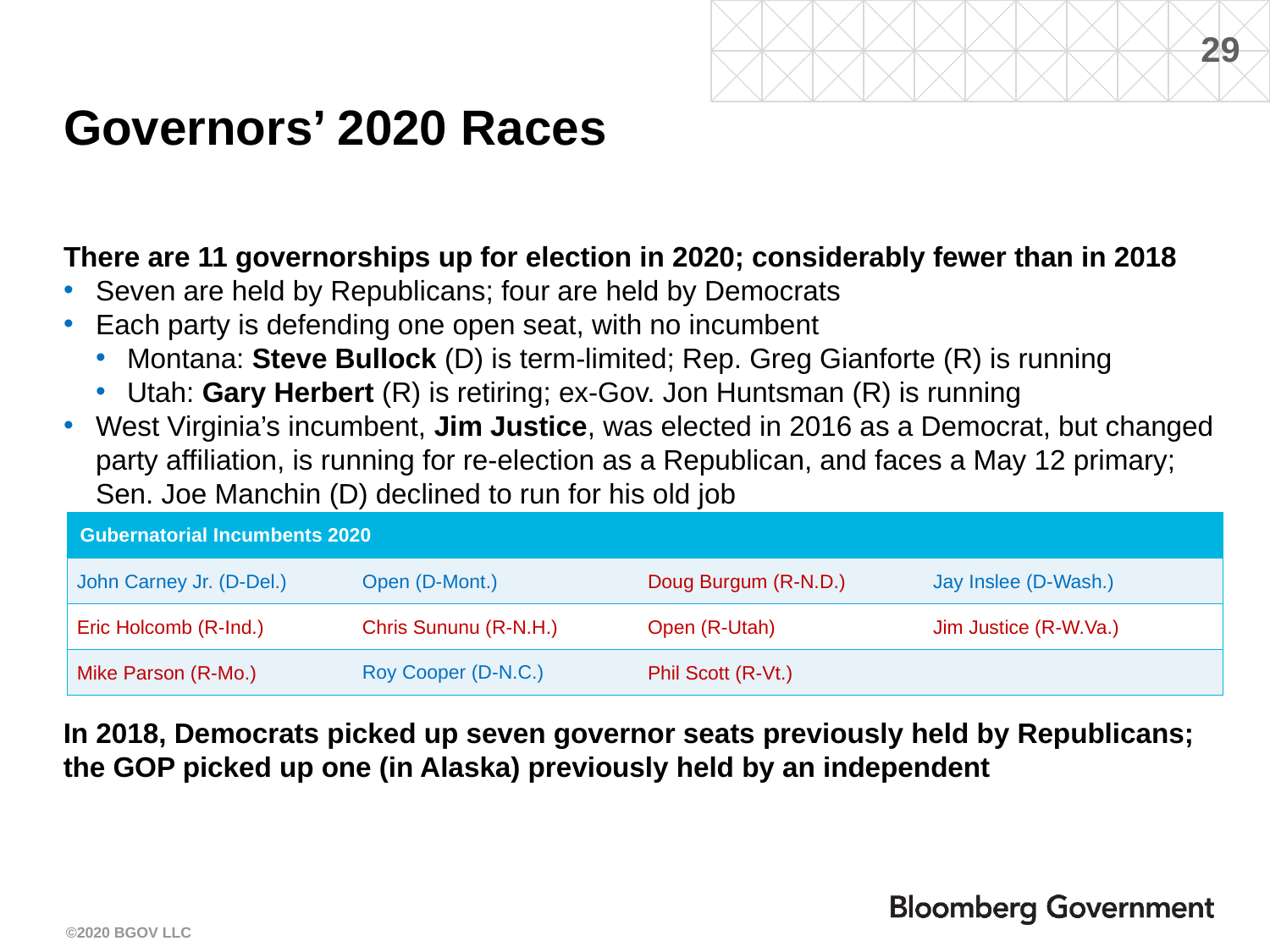

# Governors’ 2020 Races
There are 11 governorships up for election in 2020; considerably fewer than in 2018
Seven are held by Republicans; four are held by Democrats
Each party is defending one open seat, with no incumbent
Montana: Steve Bullock (D) is term-limited; Rep. Greg Gianforte (R) is running
Utah: Gary Herbert (R) is retiring; ex-Gov. Jon Huntsman (R) is running
West Virginia’s incumbent, Jim Justice, was elected in 2016 as a Democrat, but changed party affiliation, is running for re-election as a Republican, and faces a May 12 primary; Sen. Joe Manchin (D) declined to run for his old job

| Gubernatorial Incumbents 2020 |  |  |  |
| --- | --- | --- | --- |
| John Carney Jr. (D-Del.) | Open (D-Mont.) | Doug Burgum (R-N.D.) | Jay Inslee (D-Wash.) |
| Eric Holcomb (R-Ind.) | Chris Sununu (R-N.H.) | Open (R-Utah) | Jim Justice (R-W.Va.) |
| Mike Parson (R-Mo.) | Roy Cooper (D-N.C.) | Phil Scott (R-Vt.) |  |
In 2018, Democrats picked up seven governor seats previously held by Republicans; the GOP picked up one (in Alaska) previously held by an independent